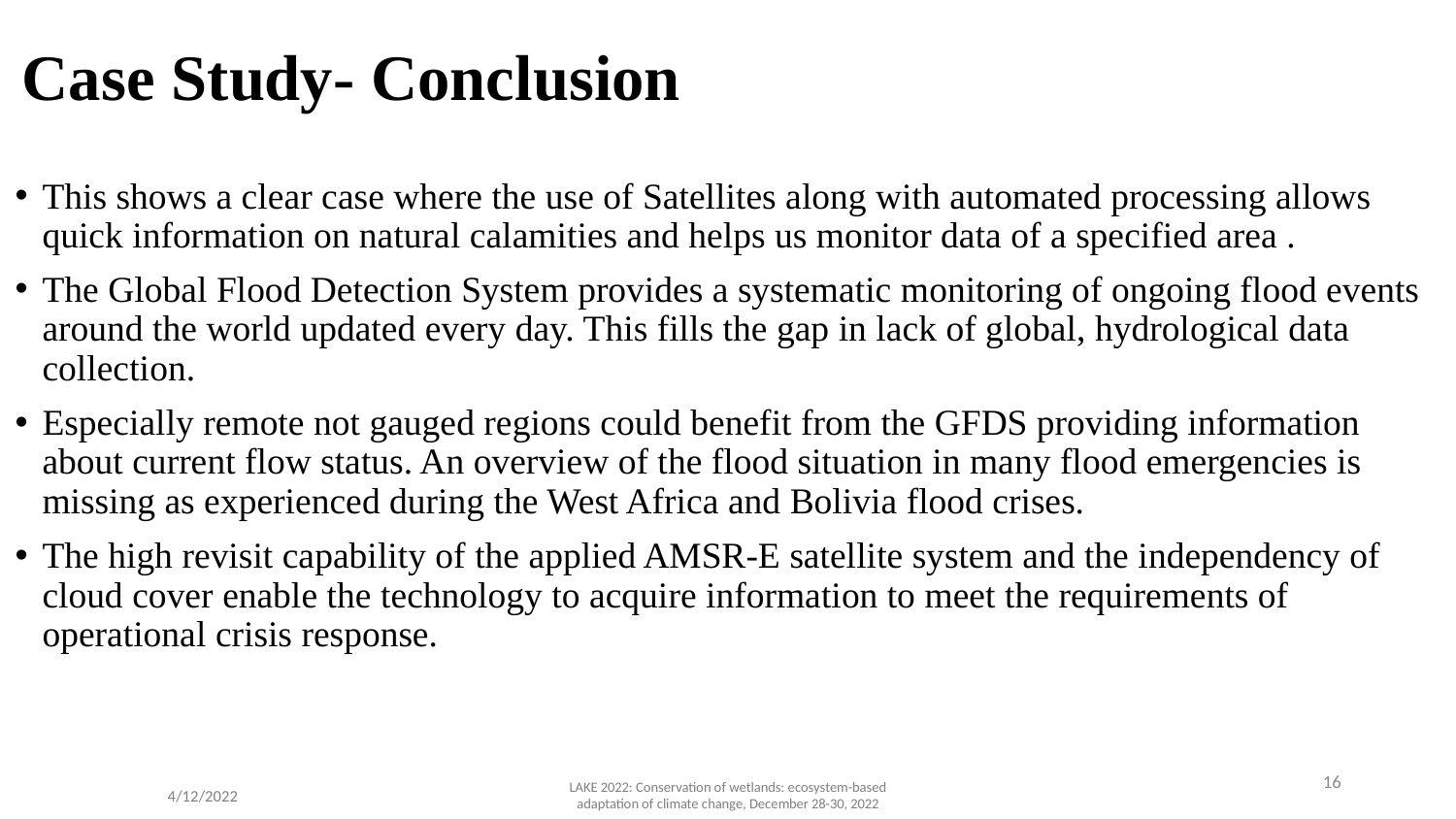

# Case Study- Conclusion
This shows a clear case where the use of Satellites along with automated processing allows quick information on natural calamities and helps us monitor data of a specified area .
The Global Flood Detection System provides a systematic monitoring of ongoing flood events around the world updated every day. This fills the gap in lack of global, hydrological data collection.
Especially remote not gauged regions could benefit from the GFDS providing information about current flow status. An overview of the flood situation in many flood emergencies is missing as experienced during the West Africa and Bolivia flood crises.
The high revisit capability of the applied AMSR-E satellite system and the independency of cloud cover enable the technology to acquire information to meet the requirements of operational crisis response.
16
LAKE 2022: Conservation of wetlands: ecosystem-based adaptation of climate change, December 28-30, 2022
4/12/2022